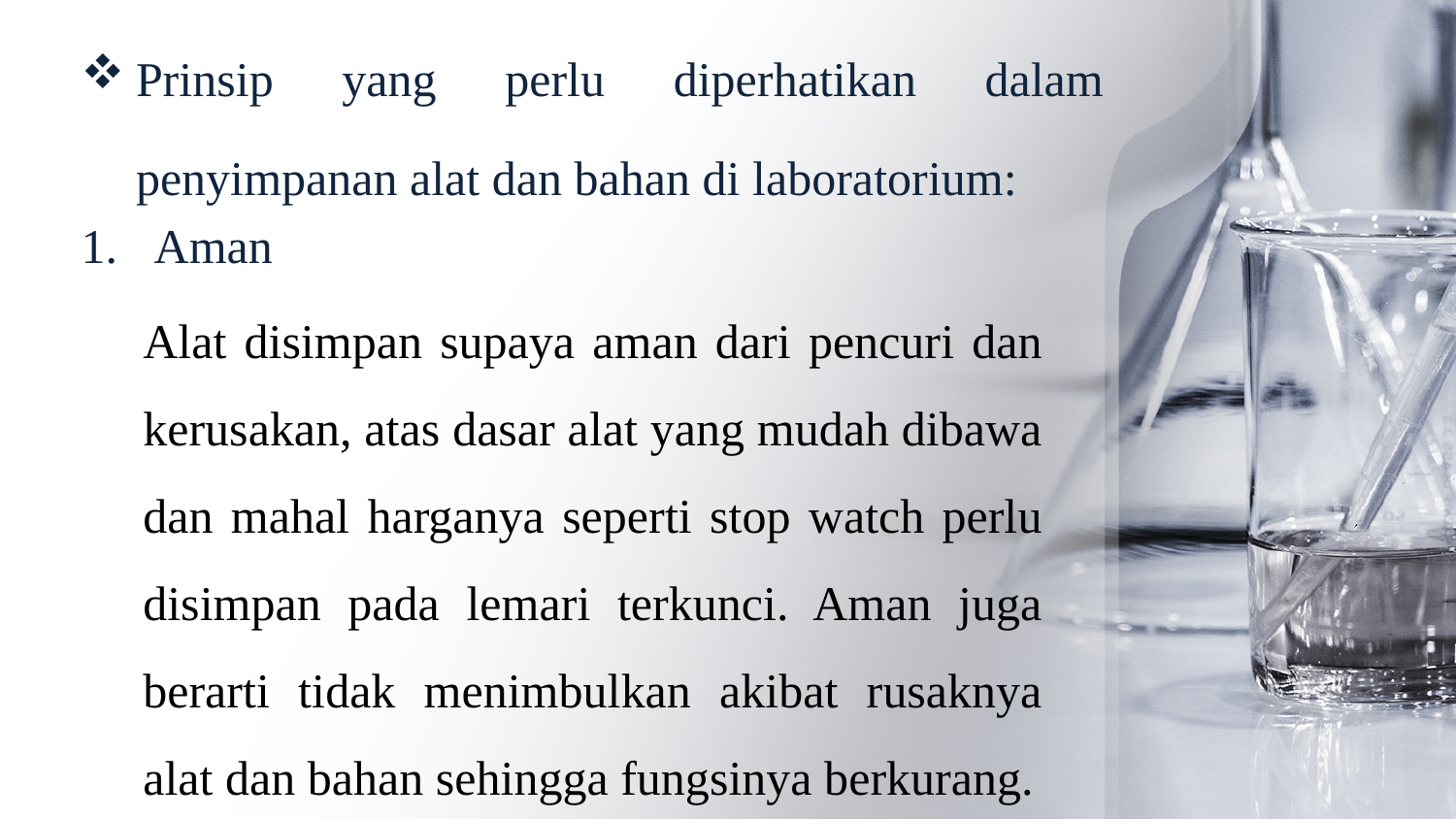

Prinsip yang perlu diperhatikan dalam penyimpanan alat dan bahan di laboratorium:
Aman
Alat disimpan supaya aman dari pencuri dan kerusakan, atas dasar alat yang mudah dibawa dan mahal harganya seperti stop watch perlu disimpan pada lemari terkunci. Aman juga berarti tidak menimbulkan akibat rusaknya alat dan bahan sehingga fungsinya berkurang.